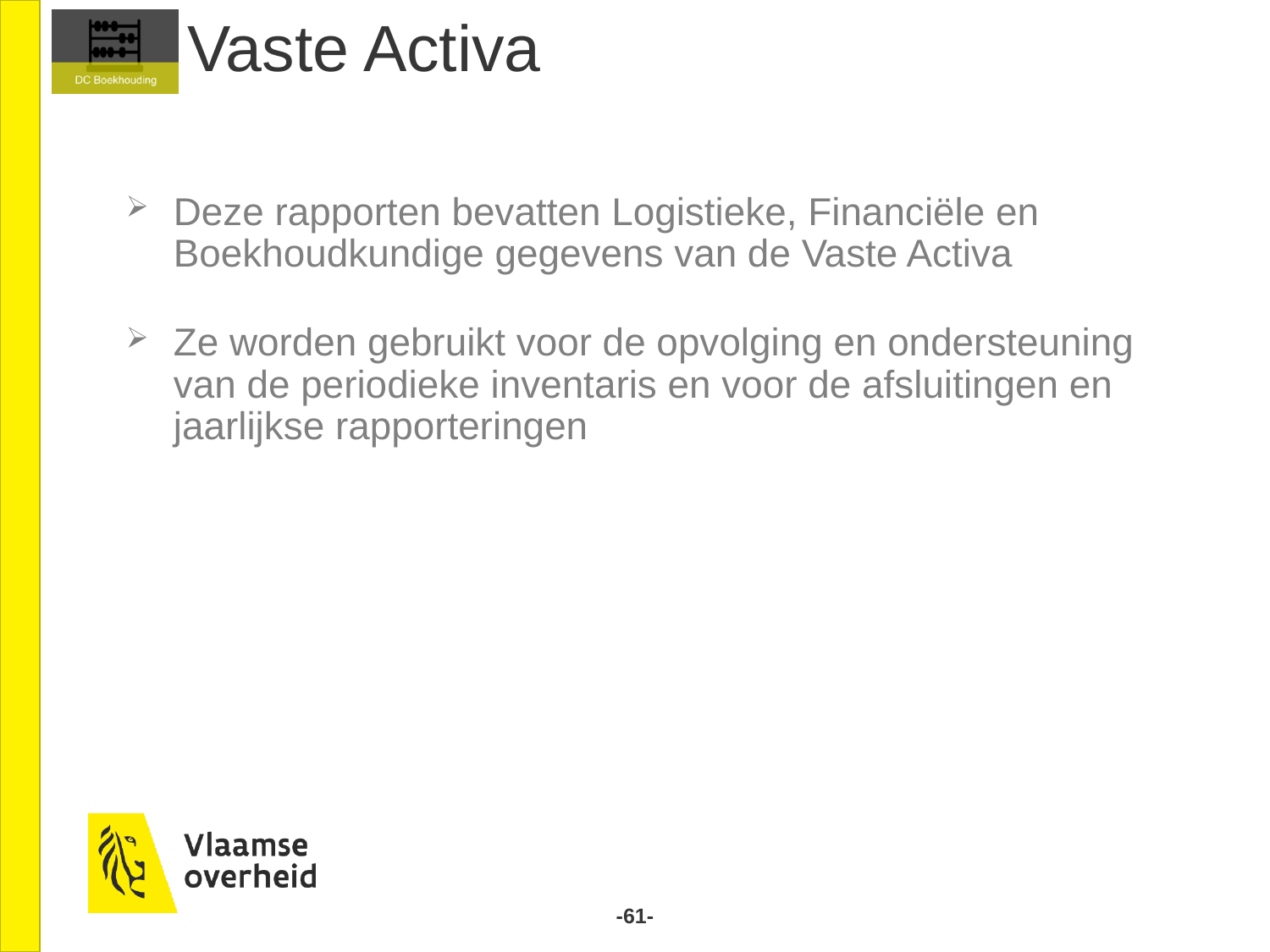

# Vaste Activa

Deze rapporten bevatten Logistieke, Financiële en Boekhoudkundige gegevens van de Vaste Activa
Ze worden gebruikt voor de opvolging en ondersteuning van de periodieke inventaris en voor de afsluitingen en jaarlijkse rapporteringen